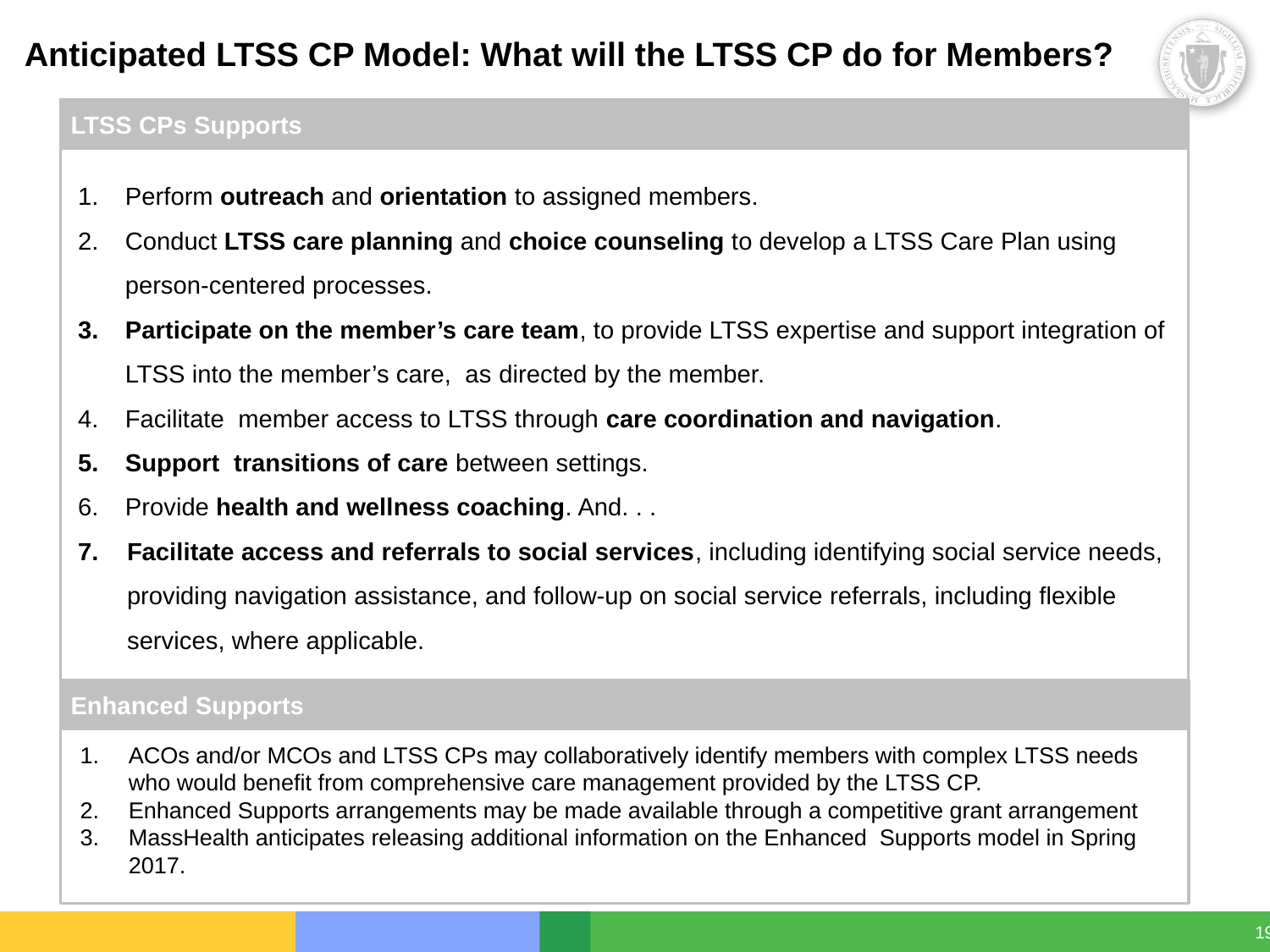

# Anticipated LTSS CP Model: What will the LTSS CP do for Members?
and providers for which they are eligible based on their health plan
LTSS CPs Supports
Perform outreach and orientation to assigned members.
Conduct LTSS care planning and choice counseling to develop a LTSS Care Plan using person-centered processes.
Participate on the member’s care team, to provide LTSS expertise and support integration of LTSS into the member’s care,  as directed by the member.
Facilitate  member access to LTSS through care coordination and navigation.
Support  transitions of care between settings.
Provide health and wellness coaching. And. . .
Facilitate access and referrals to social services, including identifying social service needs, providing navigation assistance, and follow-up on social service referrals, including flexible services, where applicable.
and providers for which they are eligible based on their health plan
Enhanced Supports
ACOs and/or MCOs and LTSS CPs may collaboratively identify members with complex LTSS needs who would benefit from comprehensive care management provided by the LTSS CP.
Enhanced Supports arrangements may be made available through a competitive grant arrangement
MassHealth anticipates releasing additional information on the Enhanced  Supports model in Spring 2017.